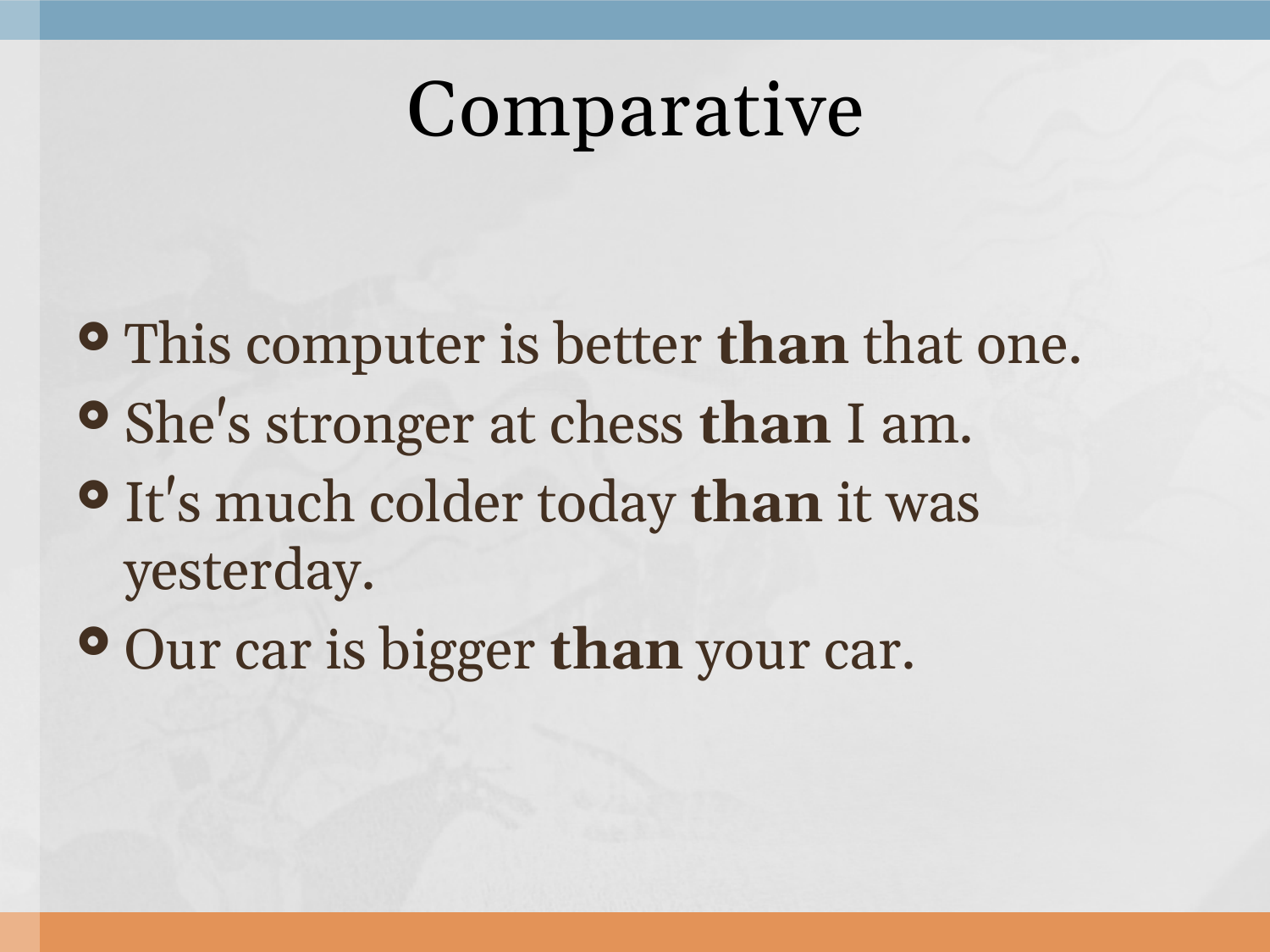

# Comparative

This computer is better than that one.
She's stronger at chess than I am.
It's much colder today than it was yesterday.
Our car is bigger than your car.